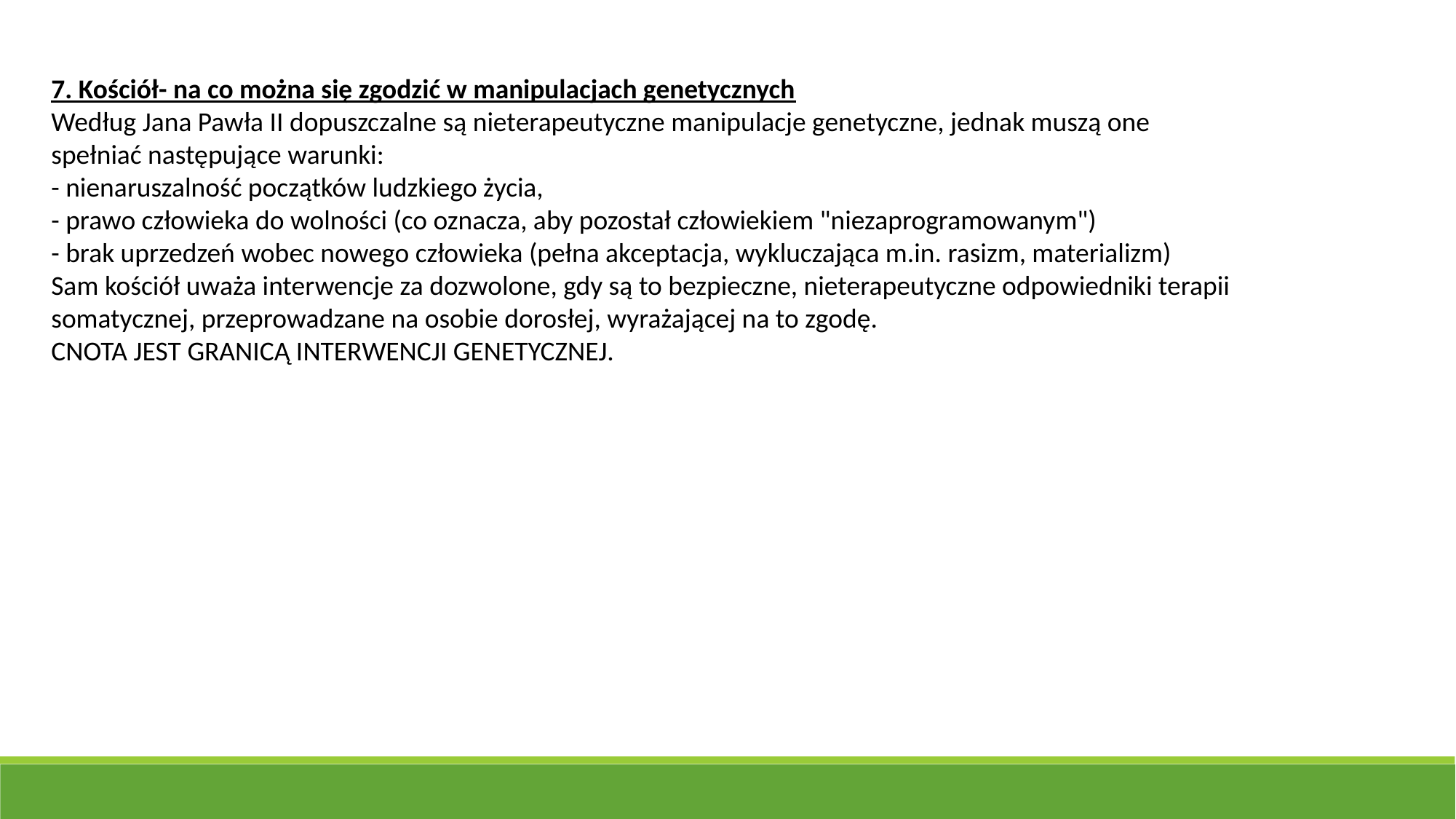

7. Kościół- na co można się zgodzić w manipulacjach genetycznych
Według Jana Pawła II dopuszczalne są nieterapeutyczne manipulacje genetyczne, jednak muszą one spełniać następujące warunki:
- nienaruszalność początków ludzkiego życia,
- prawo człowieka do wolności (co oznacza, aby pozostał człowiekiem "niezaprogramowanym")
- brak uprzedzeń wobec nowego człowieka (pełna akceptacja, wykluczająca m.in. rasizm, materializm)
Sam kościół uważa interwencje za dozwolone, gdy są to bezpieczne, nieterapeutyczne odpowiedniki terapii somatycznej, przeprowadzane na osobie dorosłej, wyrażającej na to zgodę.
CNOTA JEST GRANICĄ INTERWENCJI GENETYCZNEJ.